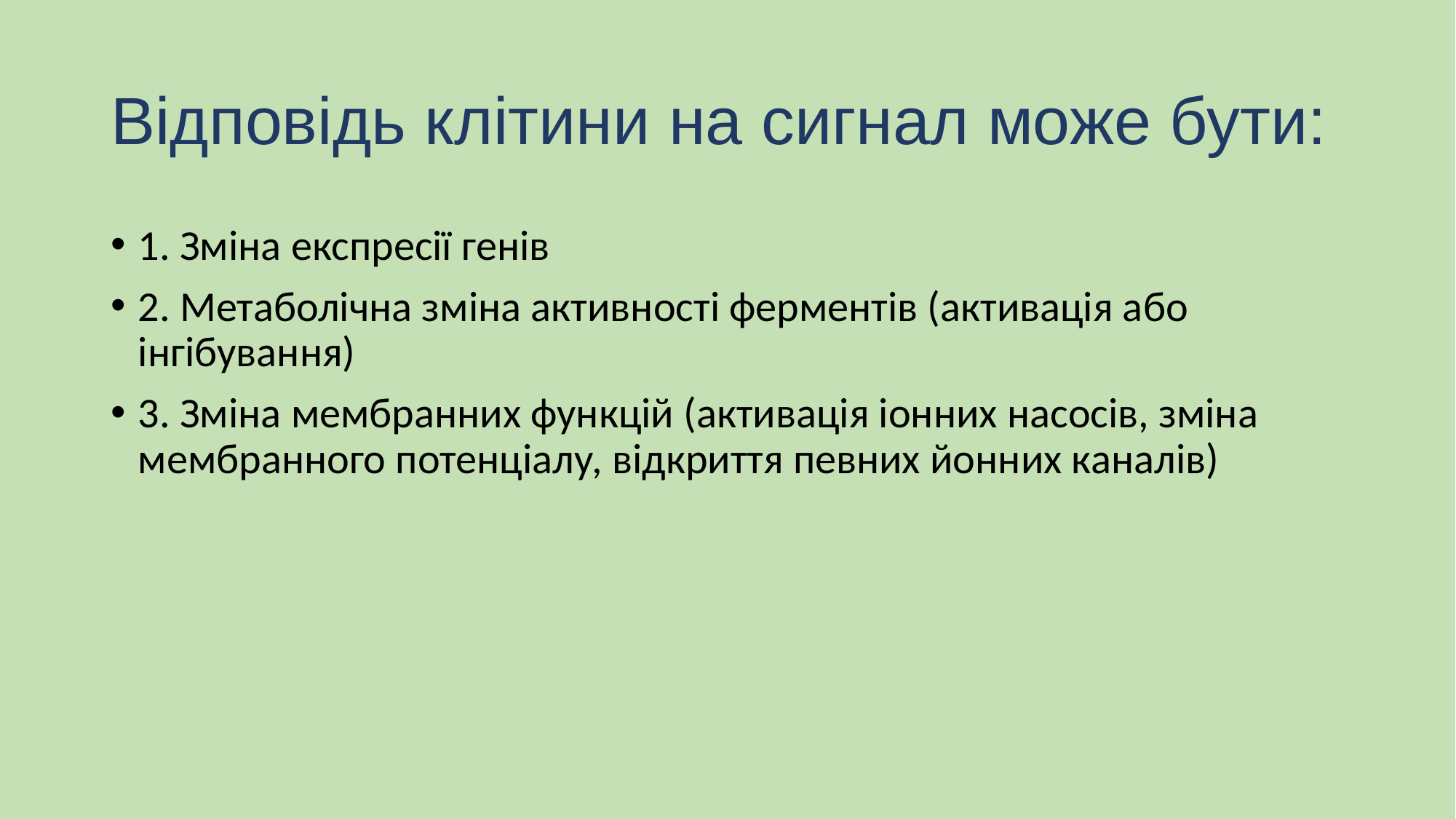

# Відповідь клітини на сигнал може бути:
1. Зміна експресії генів
2. Метаболічна зміна активності ферментів (активація або інгібування)
3. Зміна мембранних функцій (активація іонних насосів, зміна мембранного потенціалу, відкриття певних йонних каналів)